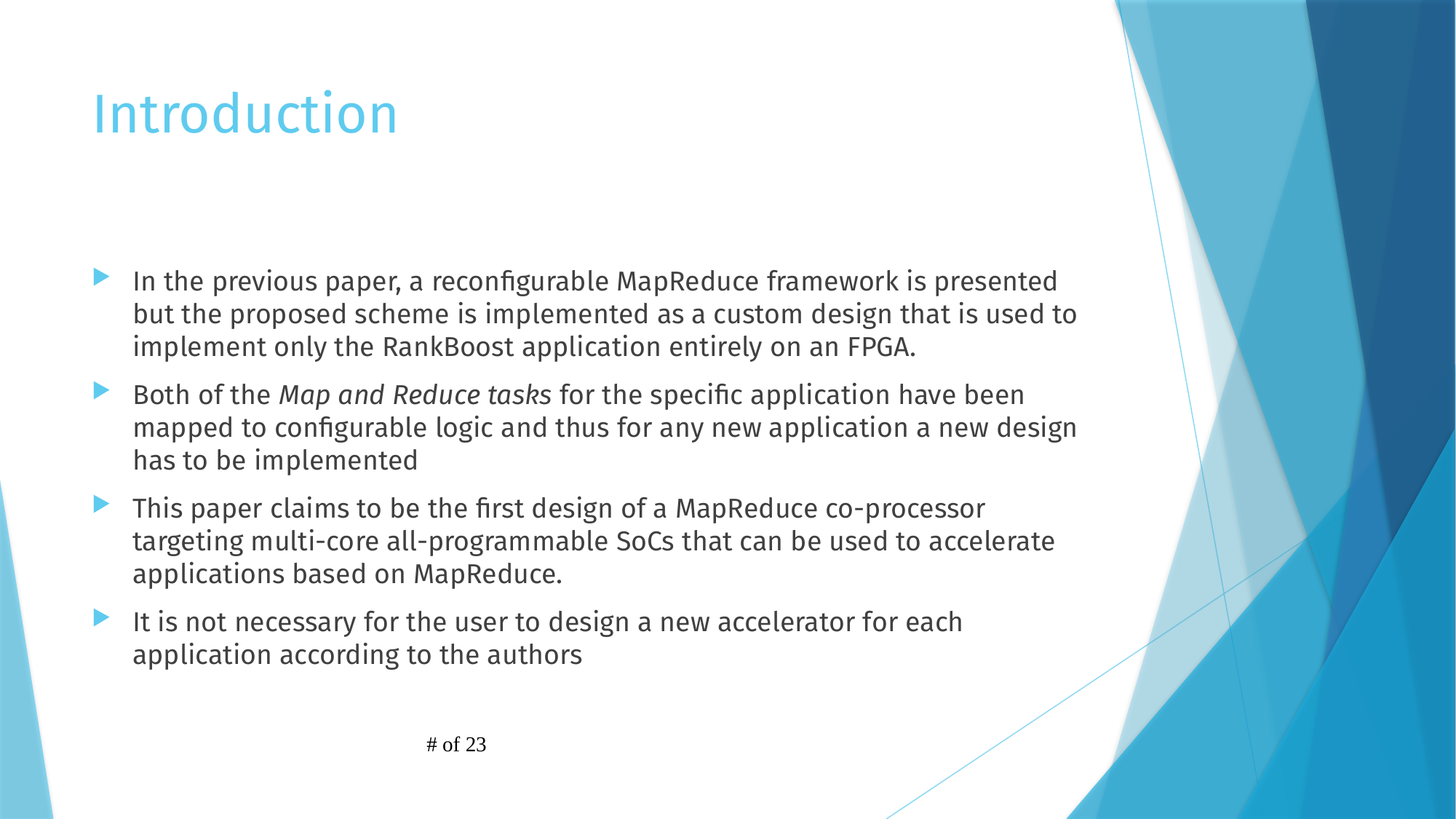

# Introduction
In the previous paper, a reconfigurable MapReduce framework is presented but the proposed scheme is implemented as a custom design that is used to implement only the RankBoost application entirely on an FPGA.
Both of the Map and Reduce tasks for the specific application have been mapped to configurable logic and thus for any new application a new design has to be implemented
This paper claims to be the first design of a MapReduce co-processor targeting multi-core all-programmable SoCs that can be used to accelerate applications based on MapReduce.
It is not necessary for the user to design a new accelerator for each application according to the authors
# of 23